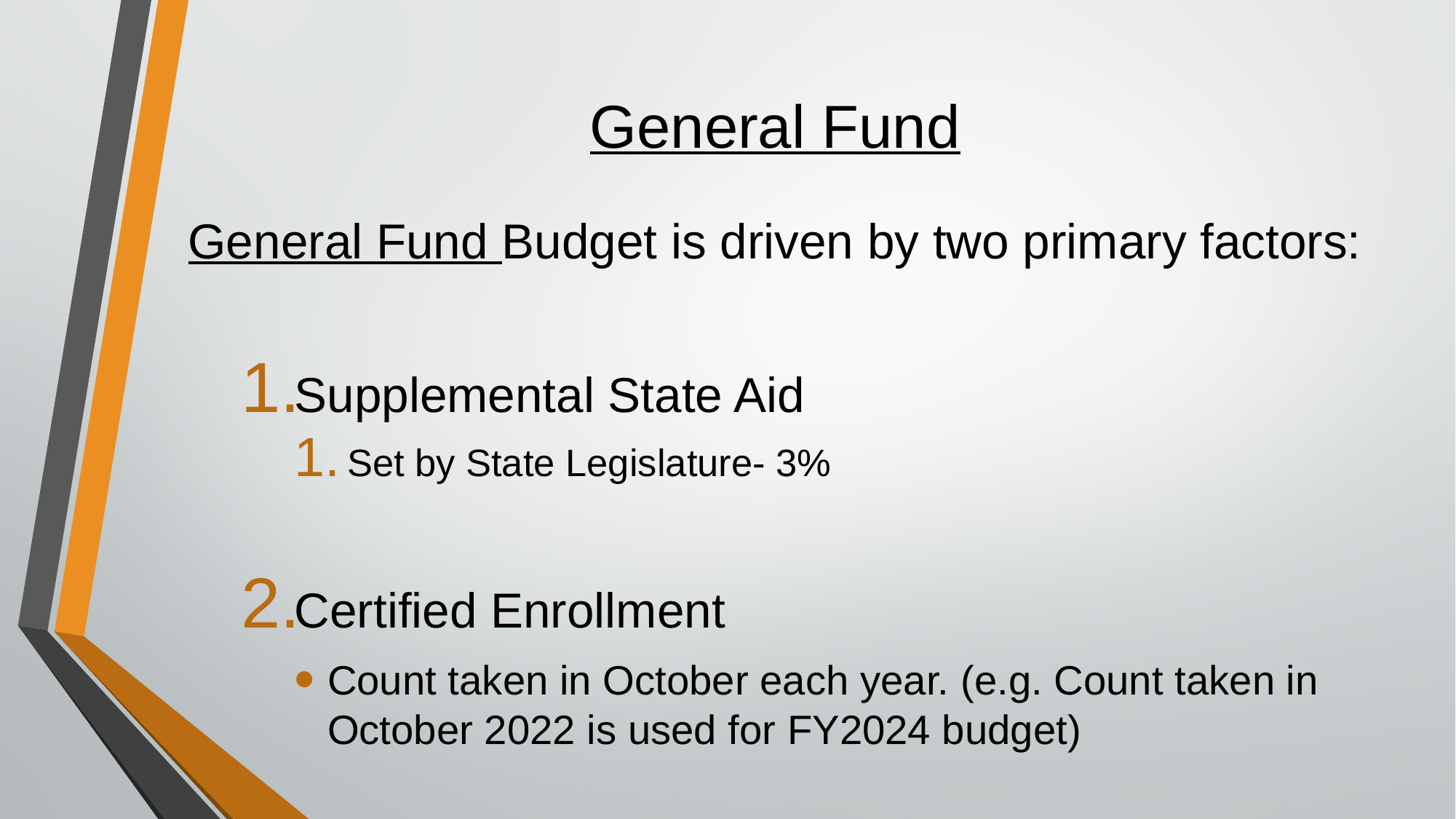

# General Fund
General Fund Budget is driven by two primary factors:

Supplemental State Aid
Set by State Legislature- 3%

Certified Enrollment
Count taken in October each year. (e.g. Count taken in October 2022 is used for FY2024 budget)